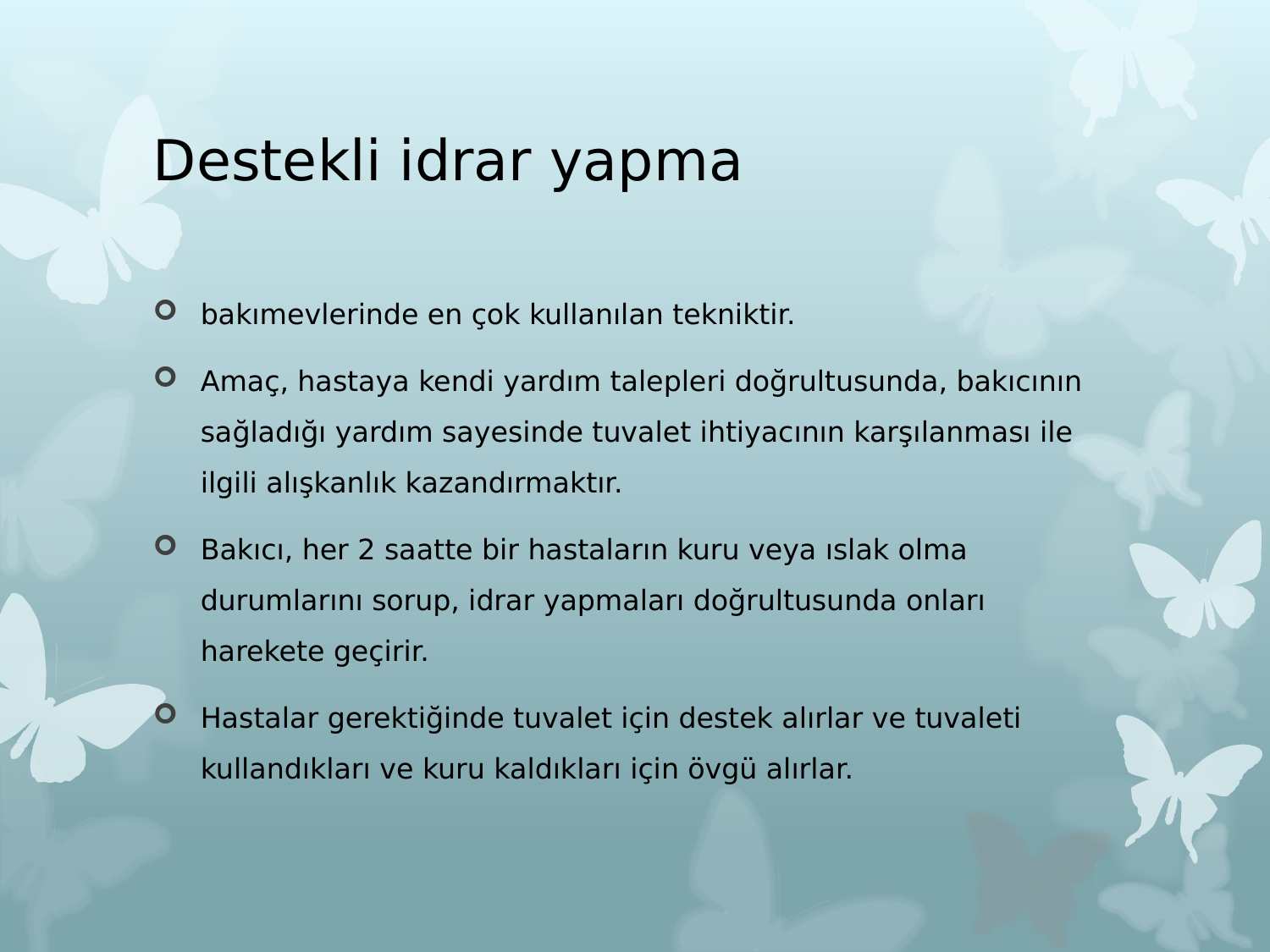

# Destekli idrar yapma
bakımevlerinde en çok kullanılan tekniktir.
Amaç, hastaya kendi yardım talepleri doğrultusunda, bakıcının sağladığı yardım sayesinde tuvalet ihtiyacının karşılanması ile ilgili alışkanlık kazandırmaktır.
Bakıcı, her 2 saatte bir hastaların kuru veya ıslak olma durumlarını sorup, idrar yapmaları doğrultusunda onları harekete geçirir.
Hastalar gerektiğinde tuvalet için destek alırlar ve tuvaleti kullandıkları ve kuru kaldıkları için övgü alırlar.